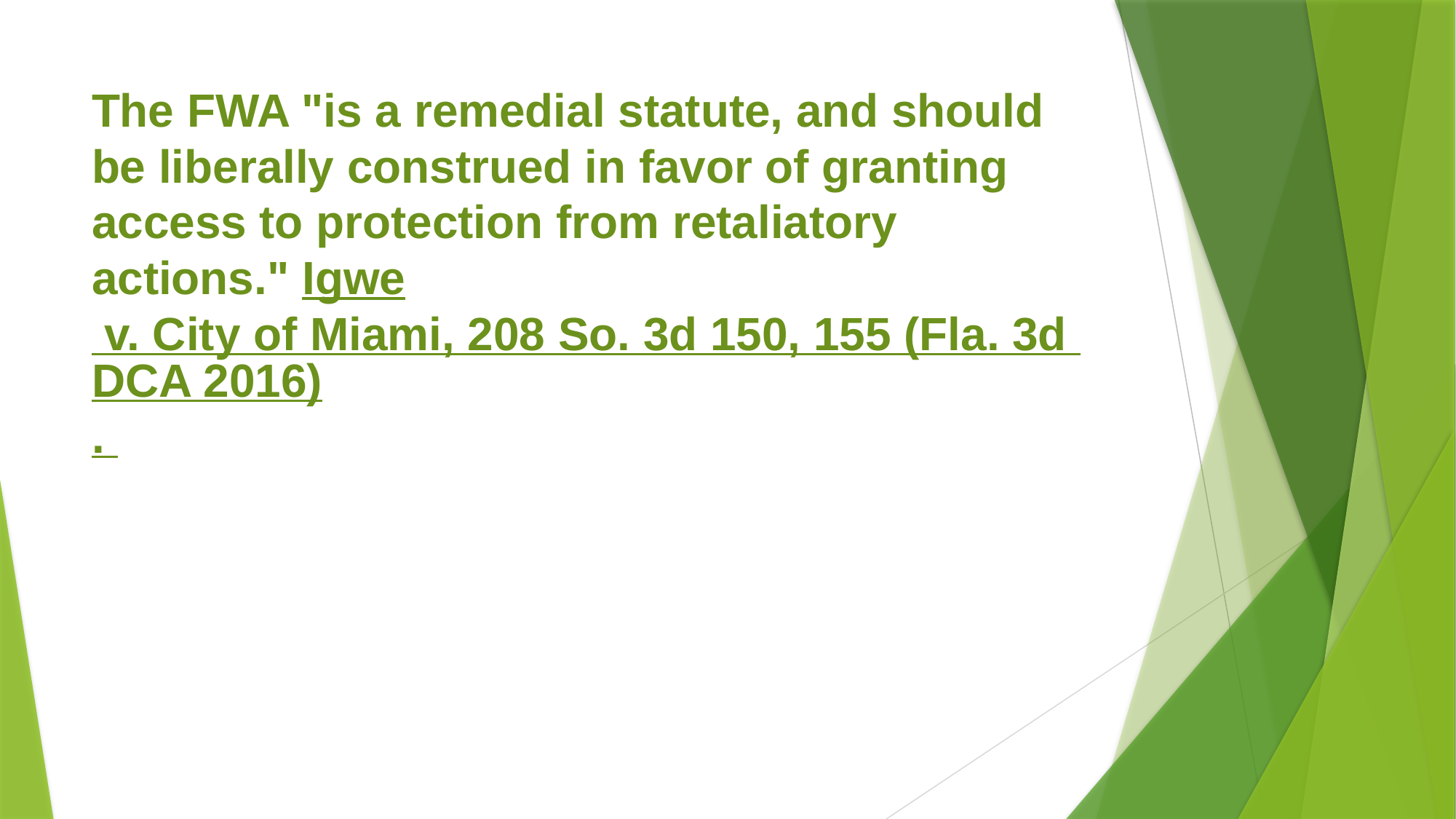

# The FWA "is a remedial statute, and should be liberally construed in favor of granting access to protection from retaliatory actions." Igwe v. City of Miami, 208 So. 3d 150, 155 (Fla. 3d DCA 2016).